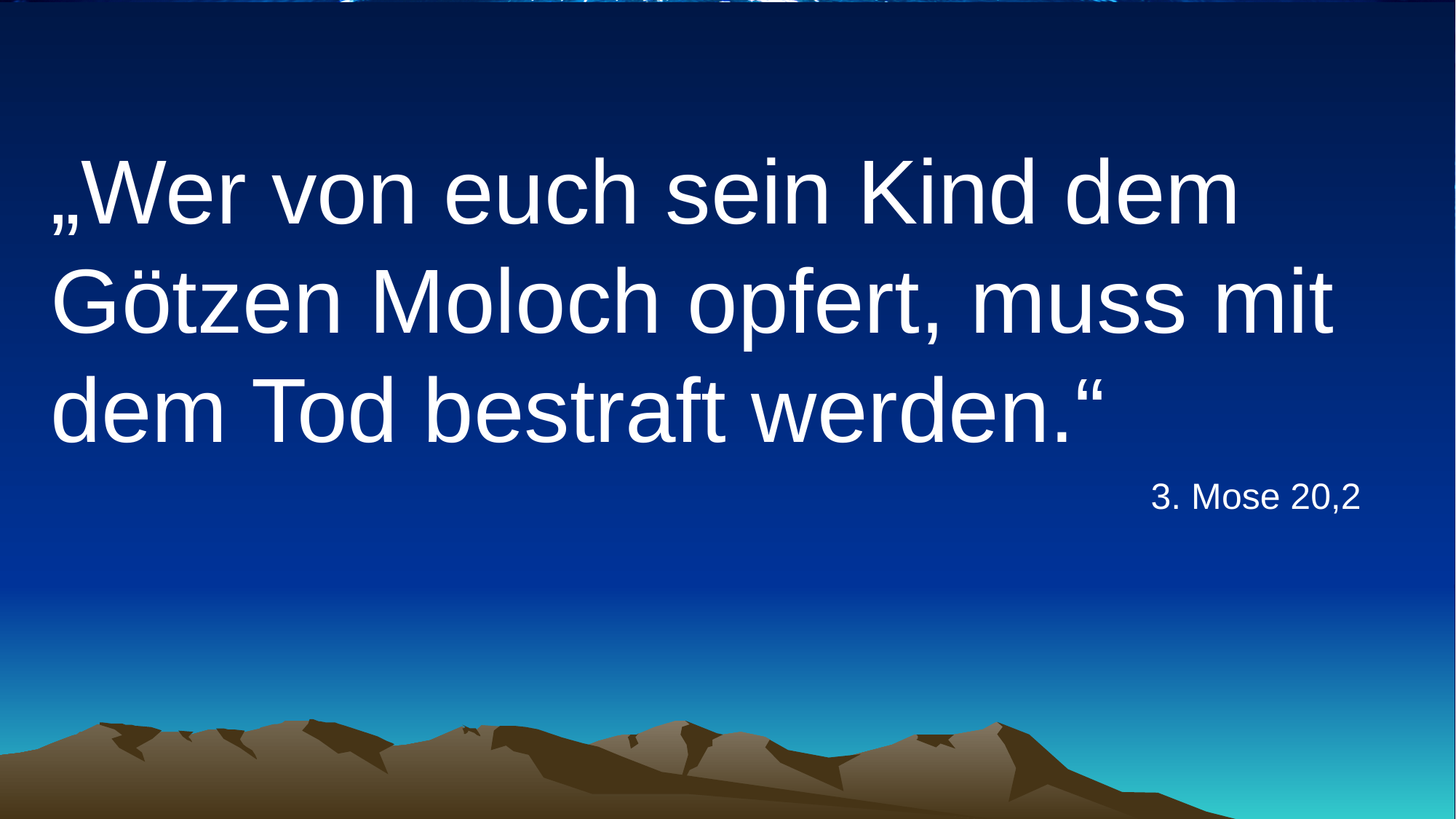

# „Wer von euch sein Kind dem Götzen Moloch opfert, muss mit dem Tod bestraft werden.“
3. Mose 20,2